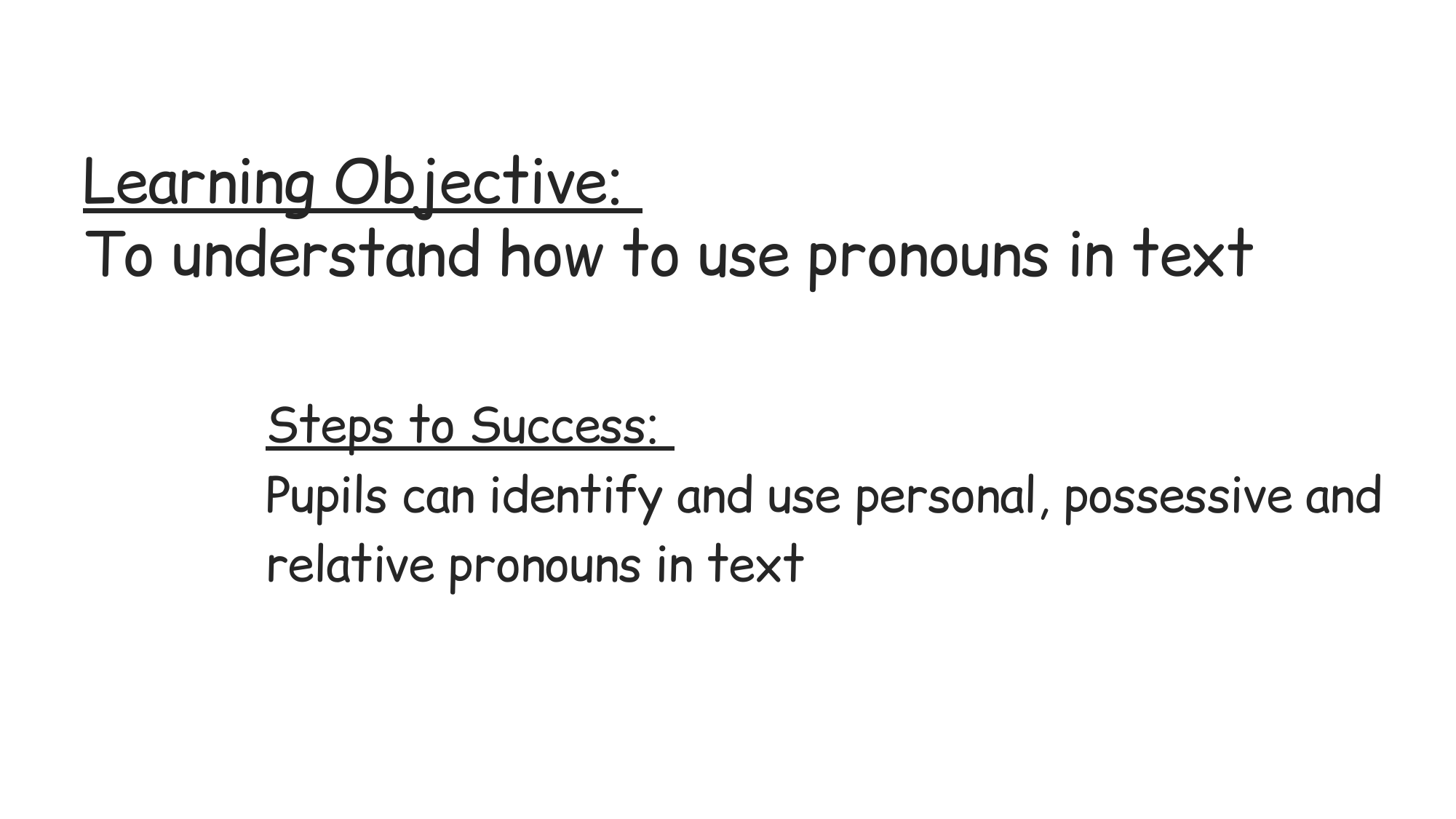

# Learning Objective: To understand how to use pronouns in text
Steps to Success:
Pupils can identify and use personal, possessive and relative pronouns in text